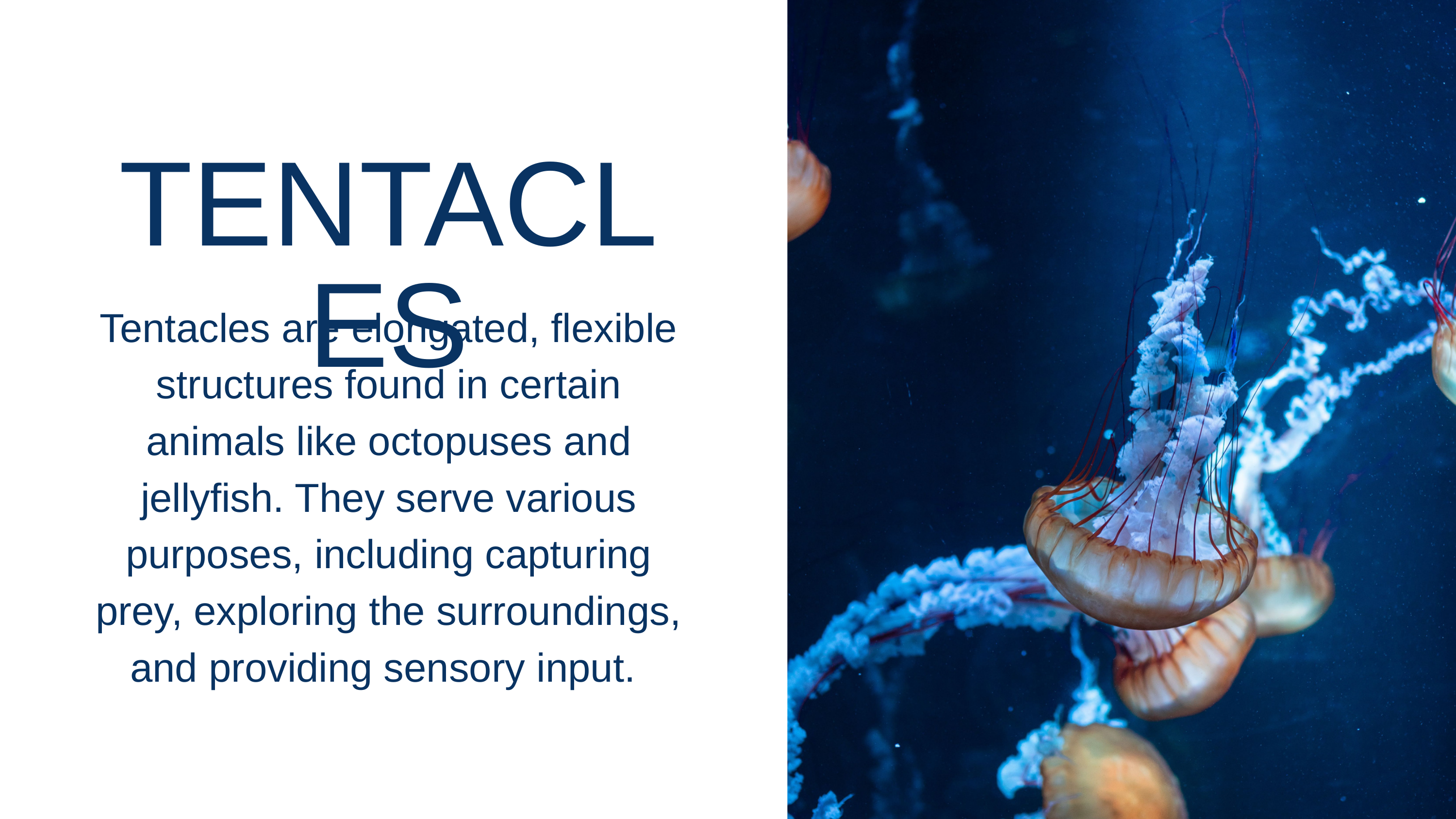

TENTACLES
Tentacles are elongated, flexible structures found in certain animals like octopuses and jellyfish. They serve various purposes, including capturing prey, exploring the surroundings, and providing sensory input.